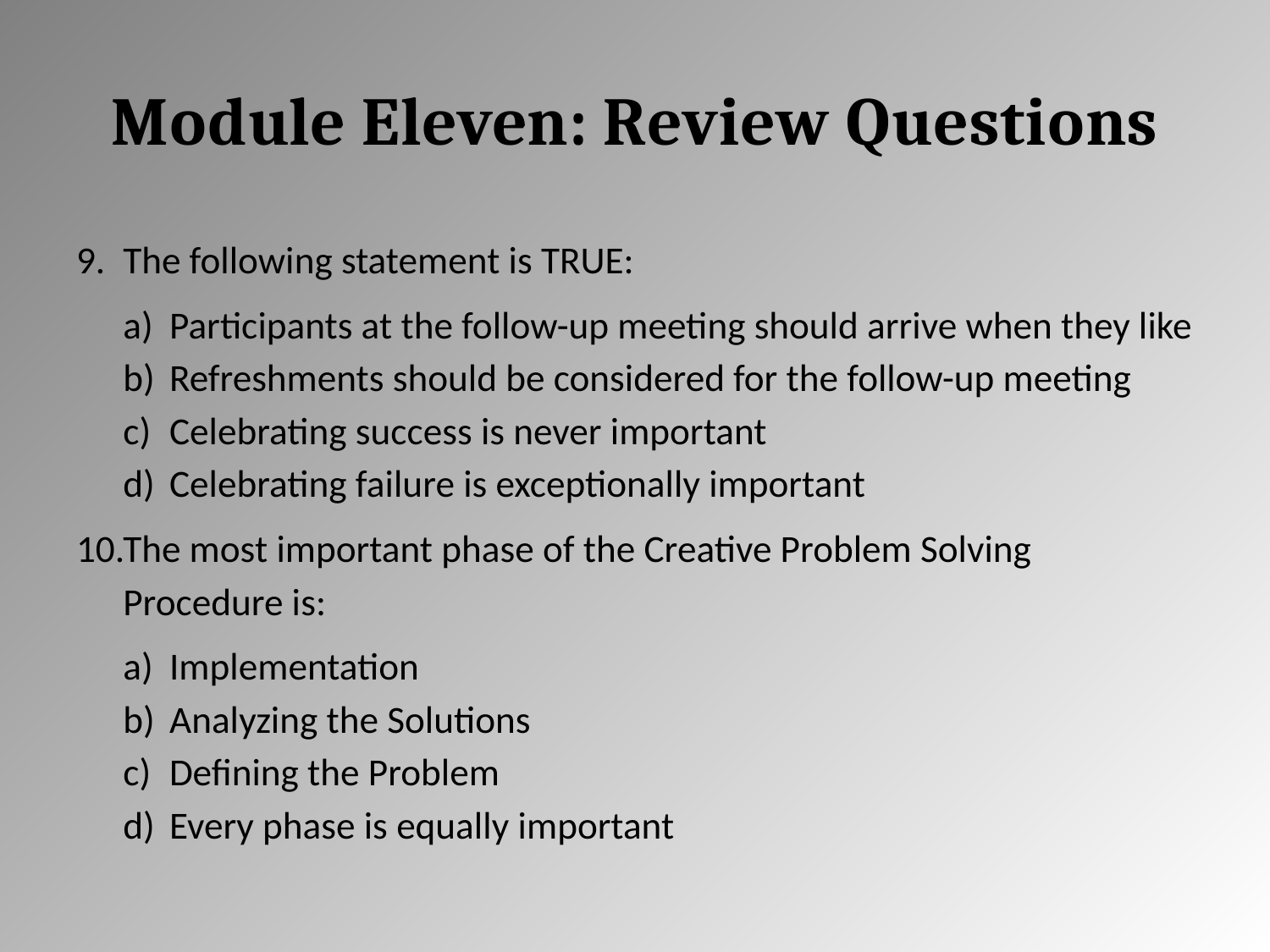

# Module Eleven: Review Questions
The following statement is TRUE:
Participants at the follow-up meeting should arrive when they like
Refreshments should be considered for the follow-up meeting
Celebrating success is never important
Celebrating failure is exceptionally important
The most important phase of the Creative Problem Solving Procedure is:
Implementation
Analyzing the Solutions
Defining the Problem
Every phase is equally important